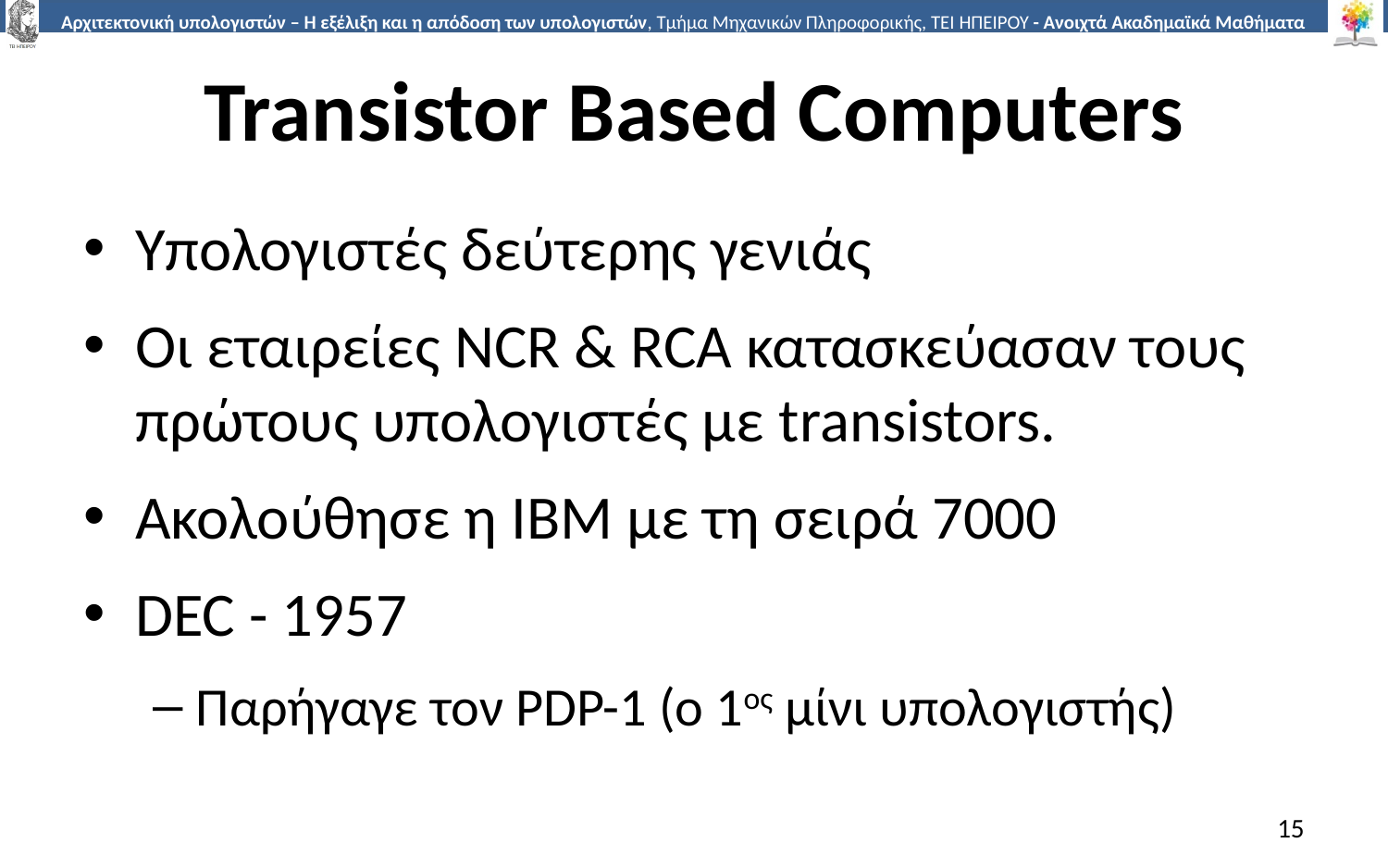

# Transistor Based Computers
Υπολογιστές δεύτερης γενιάς
Οι εταιρείες NCR & RCA κατασκεύασαν τους πρώτους υπολογιστές με transistors.
Ακολούθησε η IBM με τη σειρά 7000
DEC - 1957
Παρήγαγε τον PDP-1 (ο 1ος μίνι υπολογιστής)
15